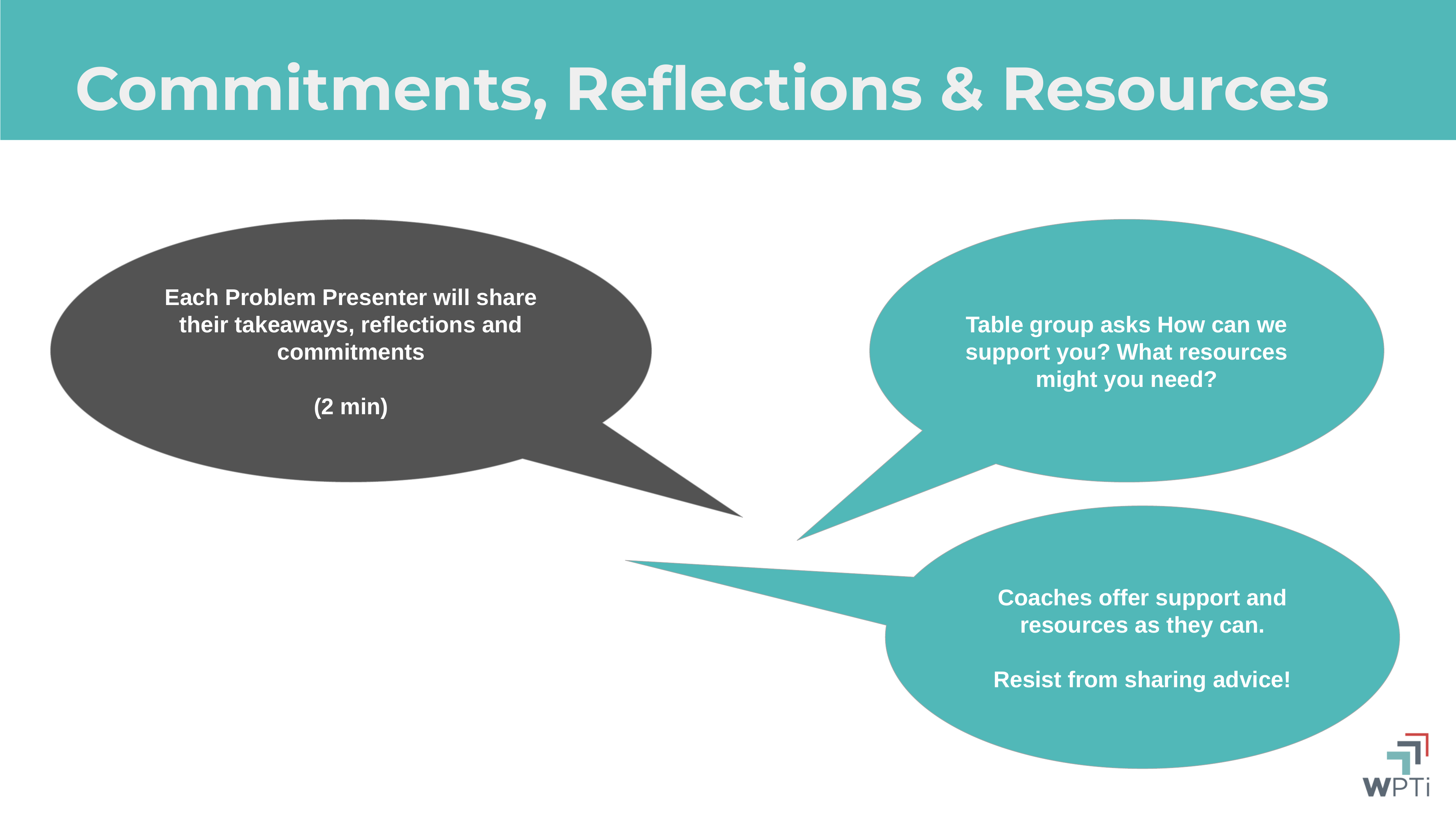

# Commitments, Reflections & Resources
Each Problem Presenter will share their takeaways, reflections and commitments

(2 min)
Table group asks How can we support you? What resources might you need?
Coaches offer support and resources as they can.

Resist from sharing advice!